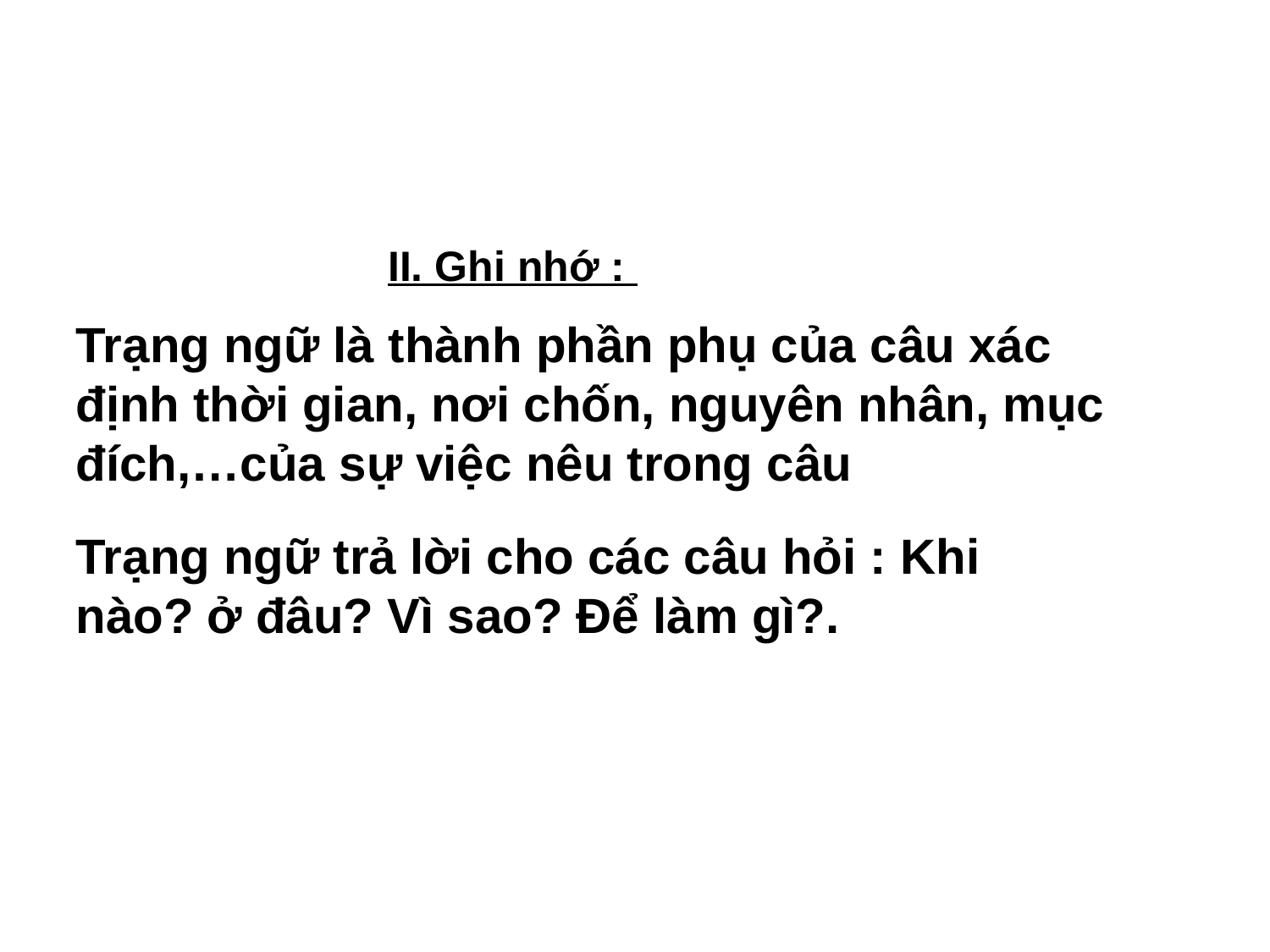

II. Ghi nhớ :
Trạng ngữ là thành phần phụ của câu xác định thời gian, nơi chốn, nguyên nhân, mục đích,…của sự việc nêu trong câu
Trạng ngữ trả lời cho các câu hỏi : Khi nào? ở đâu? Vì sao? Để làm gì?.